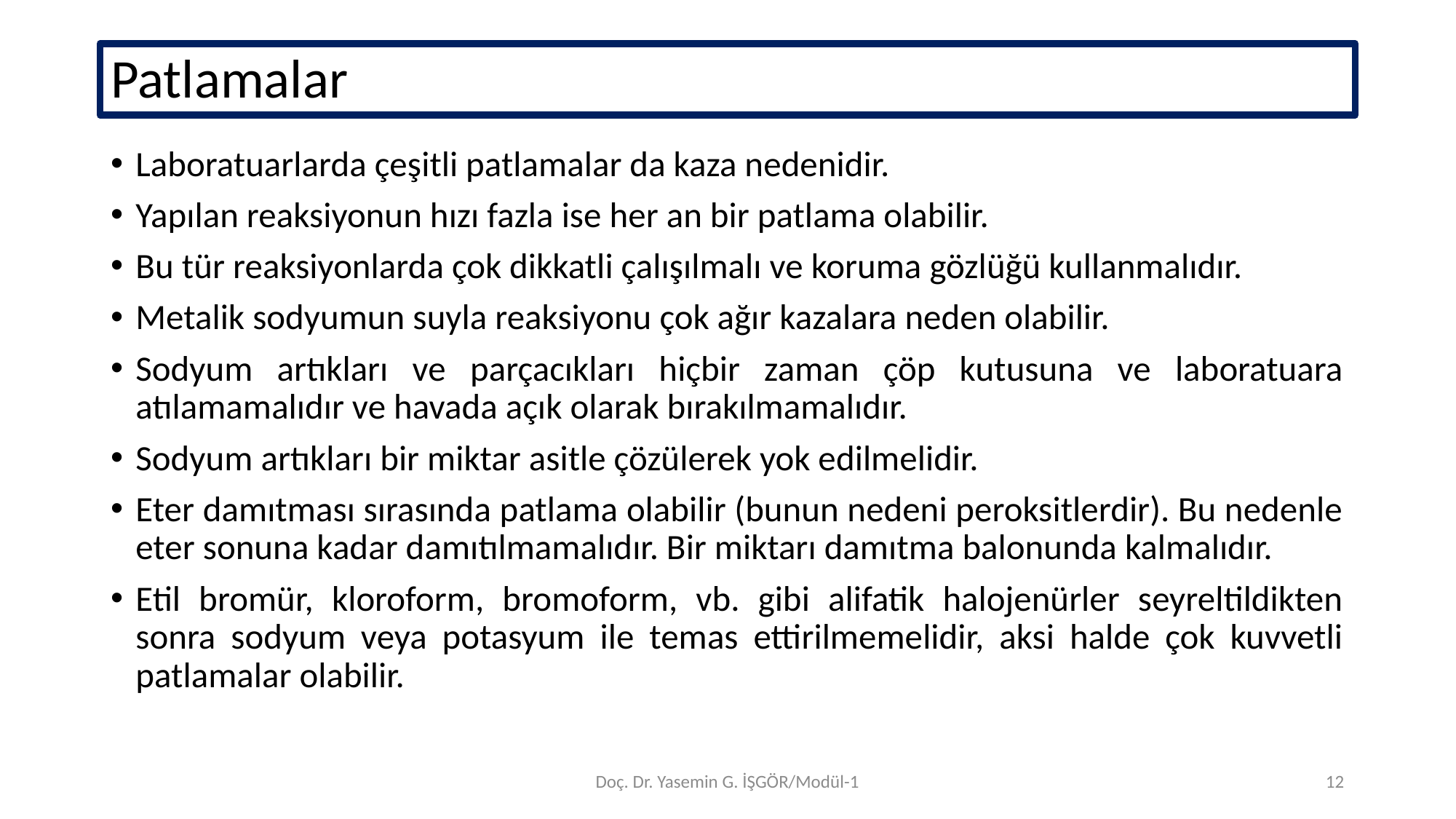

# Patlamalar
Laboratuarlarda çeşitli patlamalar da kaza nedenidir.
Yapılan reaksiyonun hızı fazla ise her an bir patlama olabilir.
Bu tür reaksiyonlarda çok dikkatli çalışılmalı ve koruma gözlüğü kullanmalıdır.
Metalik sodyumun suyla reaksiyonu çok ağır kazalara neden olabilir.
Sodyum artıkları ve parçacıkları hiçbir zaman çöp kutusuna ve laboratuara atılamamalıdır ve havada açık olarak bırakılmamalıdır.
Sodyum artıkları bir miktar asitle çözülerek yok edilmelidir.
Eter damıtması sırasında patlama olabilir (bunun nedeni peroksitlerdir). Bu nedenle eter sonuna kadar damıtılmamalıdır. Bir miktarı damıtma balonunda kalmalıdır.
Etil bromür, kloroform, bromoform, vb. gibi alifatik halojenürler seyreltildikten sonra sodyum veya potasyum ile temas ettirilmemelidir, aksi halde çok kuvvetli patlamalar olabilir.

Doç. Dr. Yasemin G. İŞGÖR/Modül-1
12